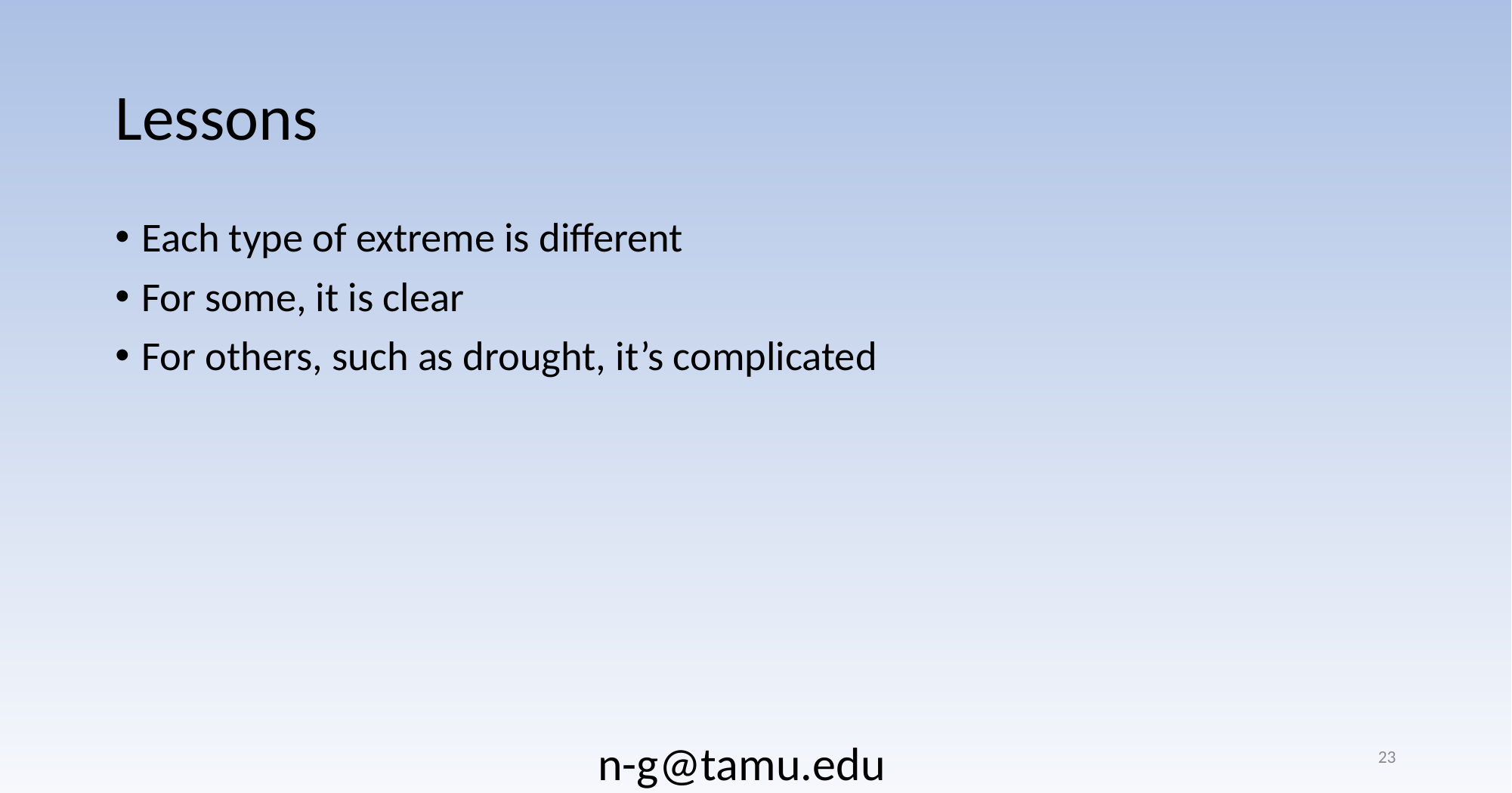

# Lessons
Each type of extreme is different
For some, it is clear
For others, such as drought, it’s complicated
n-g@tamu.edu
23